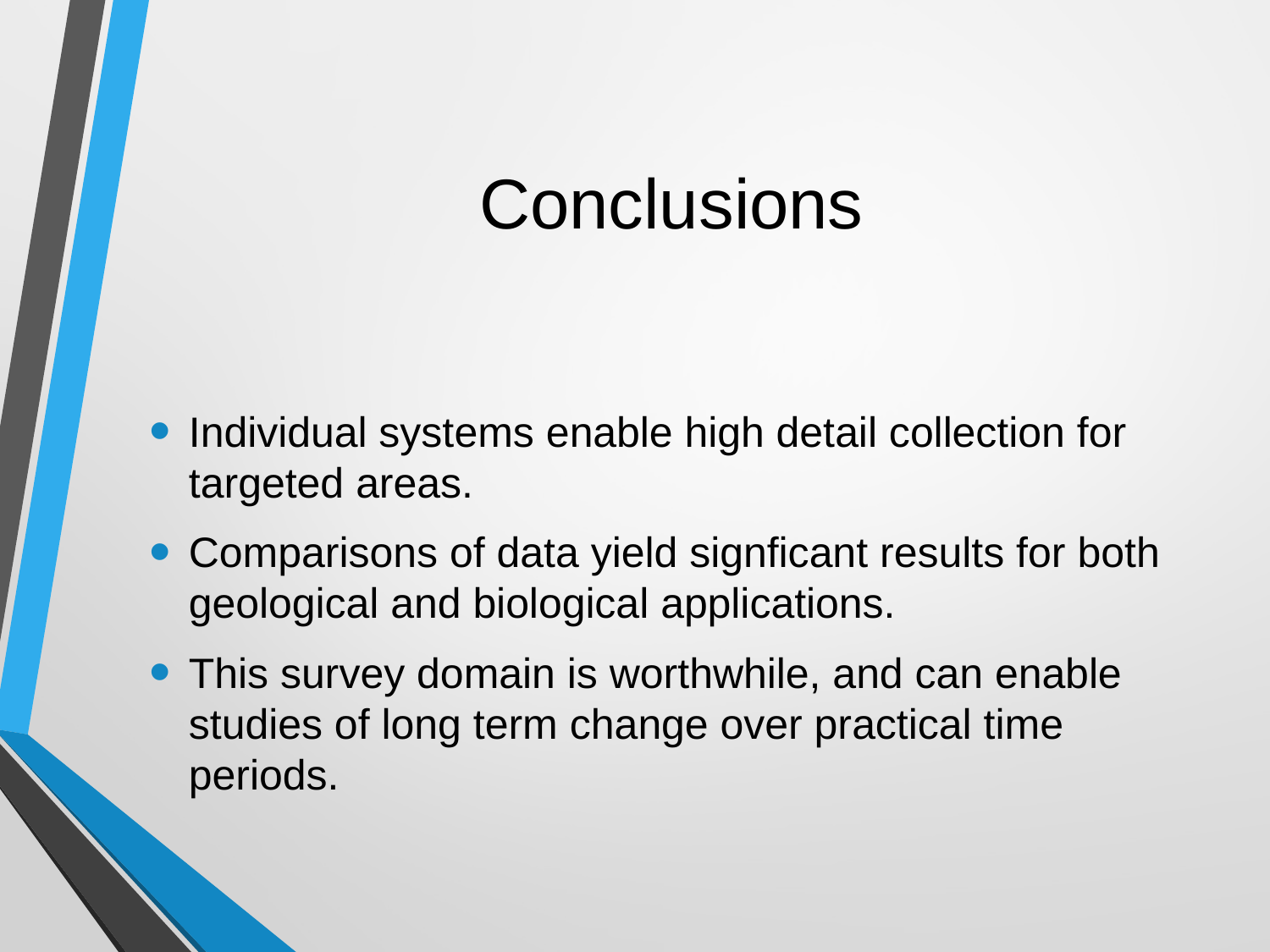

# Conclusions
Individual systems enable high detail collection for targeted areas.
Comparisons of data yield signficant results for both geological and biological applications.
This survey domain is worthwhile, and can enable studies of long term change over practical time periods.